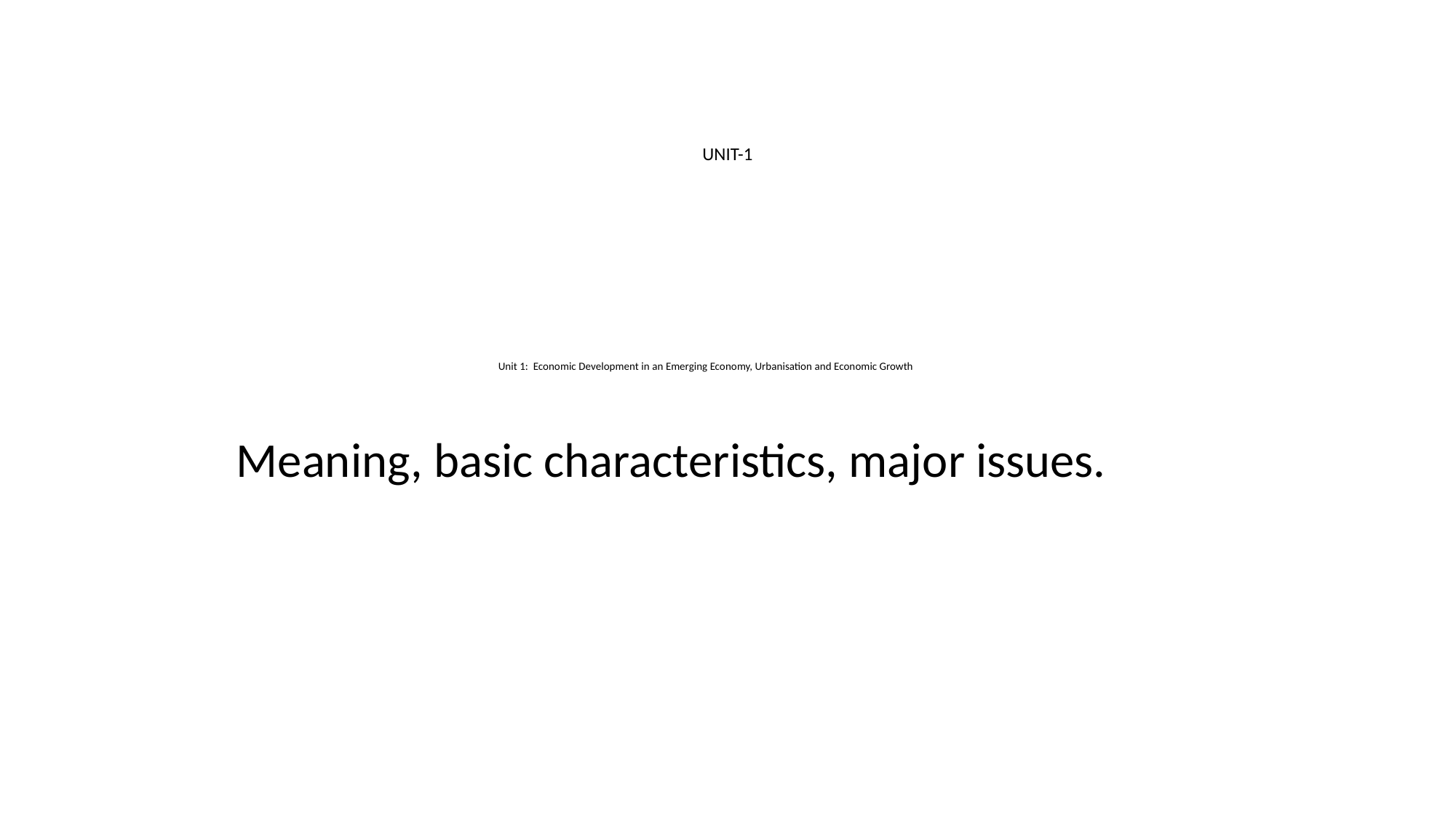

# UNIT-1 Unit 1:  Economic Development in an Emerging Economy, Urbanisation and Economic Growth
Meaning, basic characteristics, major issues.